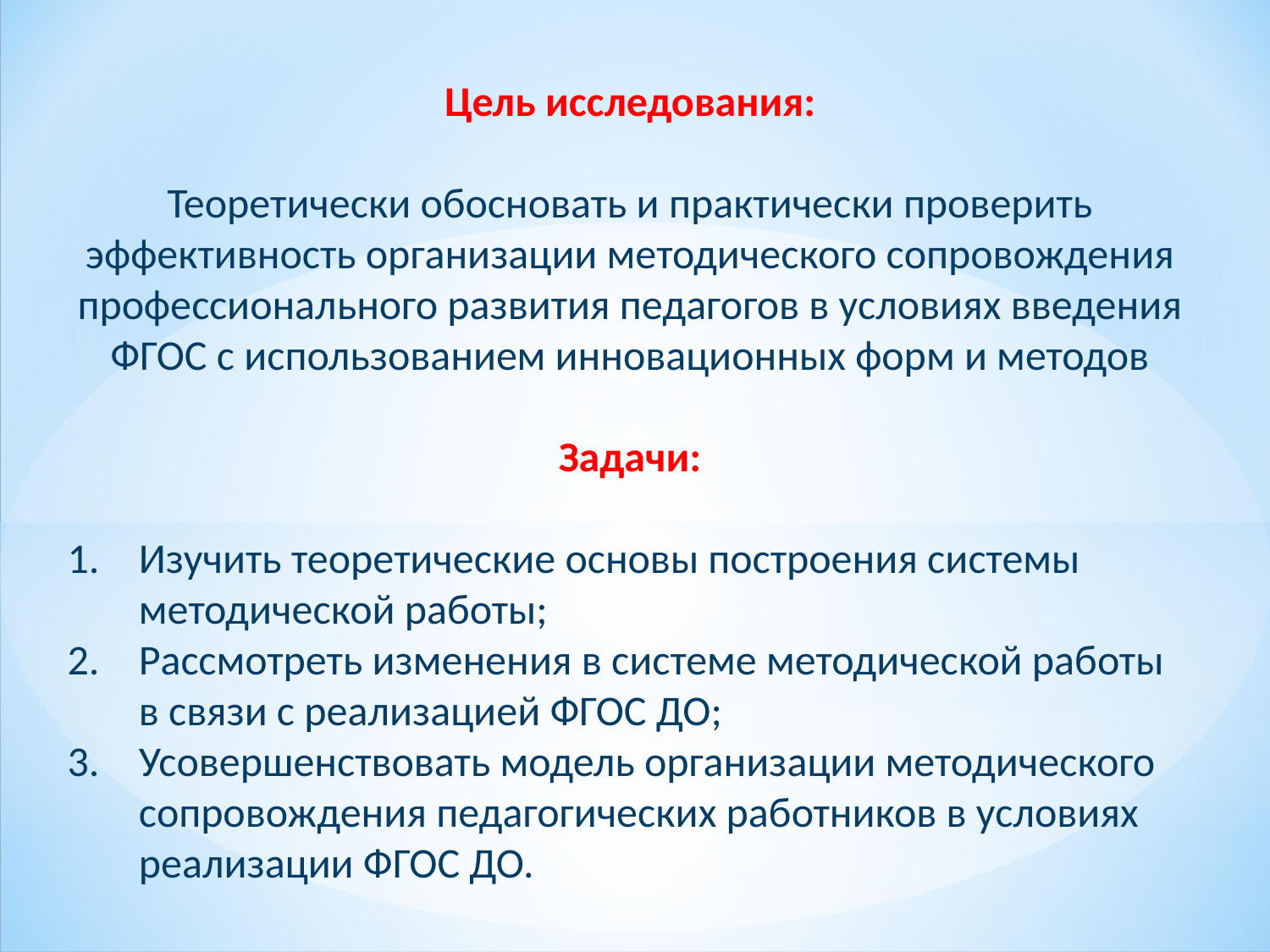

Цель исследования:

Теоретически обосновать и практически проверить эффективность организации методического сопровождения профессионального развития педагогов в условиях введения ФГОС с использованием инновационных форм и методов

Задачи:

Изучить теоретические основы построения системы методической работы;
Рассмотреть изменения в системе методической работы в связи с реализацией ФГОС ДО;
Усовершенствовать модель организации методического сопровождения педагогических работников в условиях реализации ФГОС ДО.